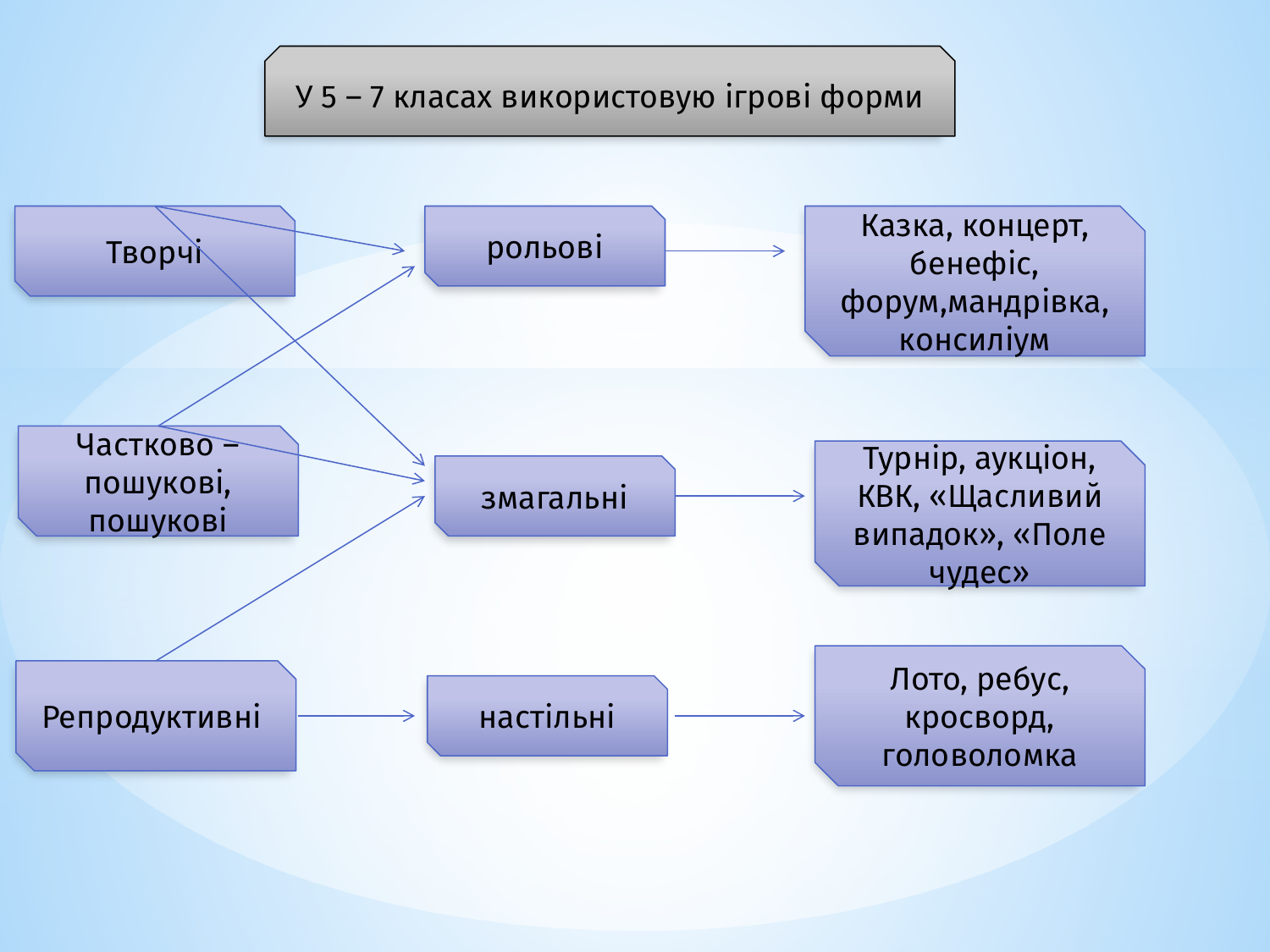

У 5 – 7 класах використовую ігрові форми
Творчі
рольові
Казка, концерт, бенефіс, форум,мандрівка, консиліум
Частково – пошукові, пошукові
Турнір, аукціон, КВК, «Щасливий випадок», «Поле чудес»
змагальні
Лото, ребус, кросворд, головоломка
Репродуктивні
настільні